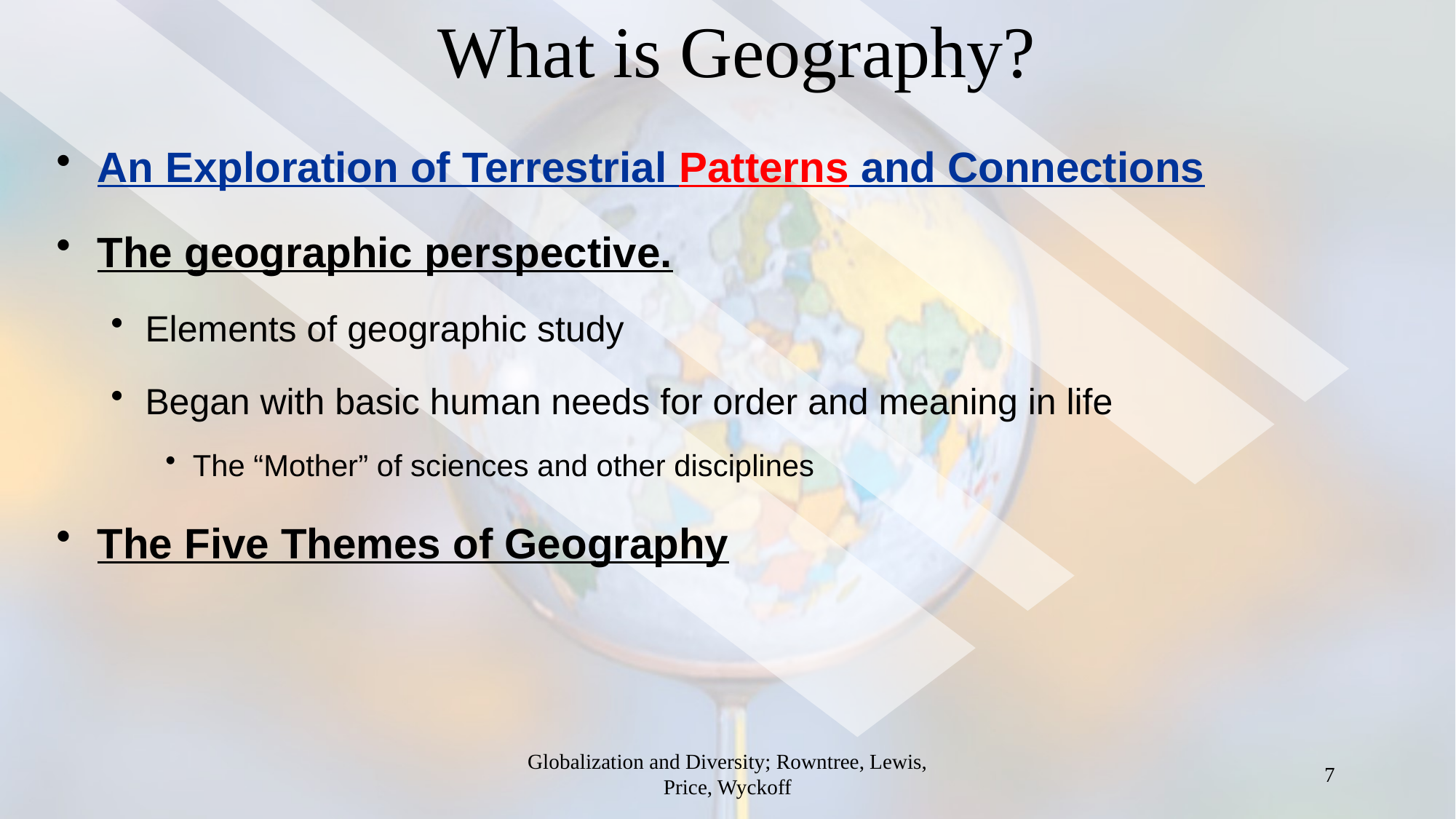

# What is Geography?
An Exploration of Terrestrial Patterns and Connections
The geographic perspective.
Elements of geographic study
Began with basic human needs for order and meaning in life
The “Mother” of sciences and other disciplines
The Five Themes of Geography
Globalization and Diversity; Rowntree, Lewis, Price, Wyckoff
7